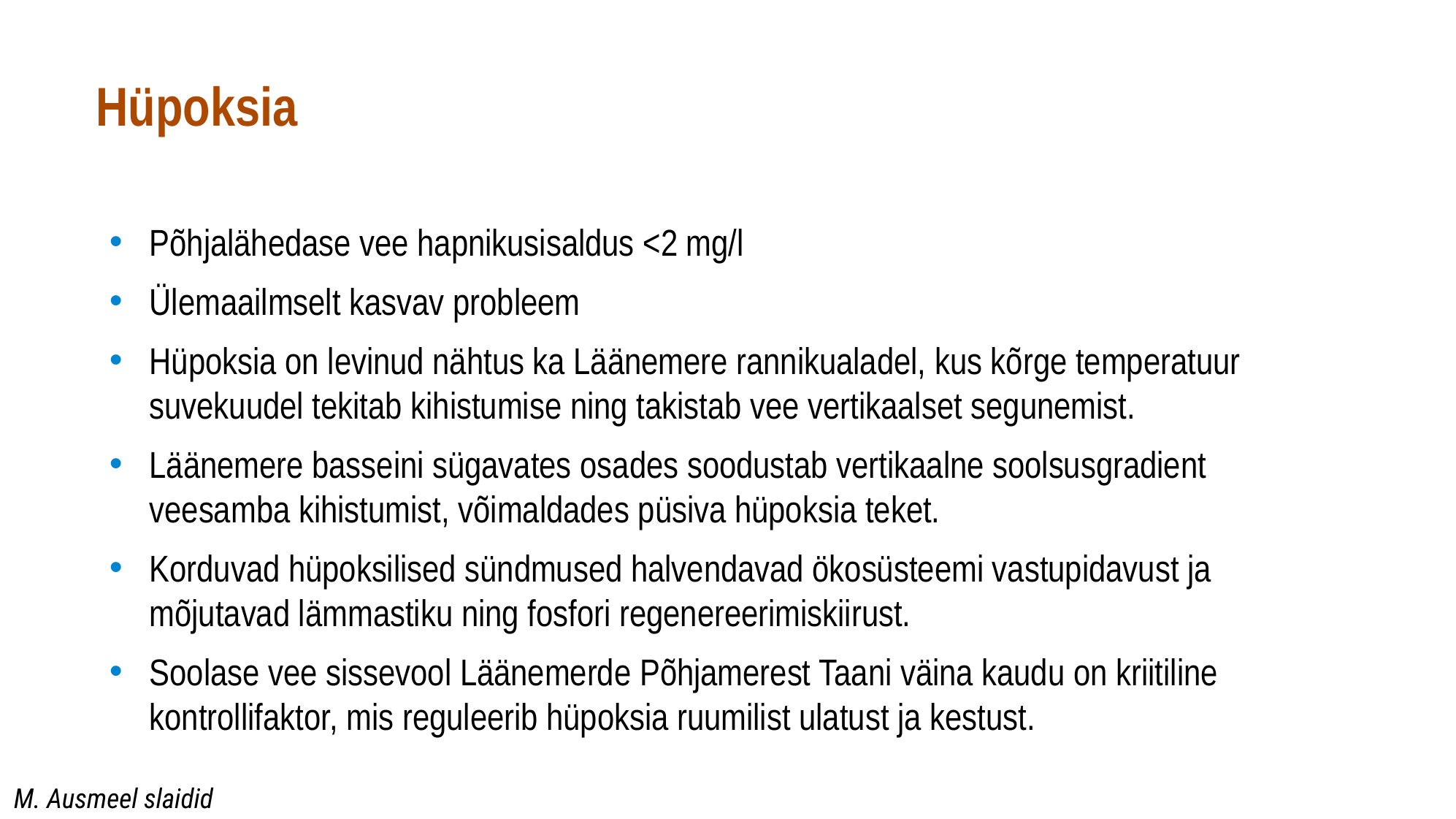

# Hüpoksia
Põhjalähedase vee hapnikusisaldus <2 mg/l
Ülemaailmselt kasvav probleem
Hüpoksia on levinud nähtus ka Läänemere rannikualadel, kus kõrge temperatuur suvekuudel tekitab kihistumise ning takistab vee vertikaalset segunemist.
Läänemere basseini sügavates osades soodustab vertikaalne soolsusgradient veesamba kihistumist, võimaldades püsiva hüpoksia teket.
Korduvad hüpoksilised sündmused halvendavad ökosüsteemi vastupidavust ja mõjutavad lämmastiku ning fosfori regenereerimiskiirust.
Soolase vee sissevool Läänemerde Põhjamerest Taani väina kaudu on kriitiline kontrollifaktor, mis reguleerib hüpoksia ruumilist ulatust ja kestust.

M. Ausmeel slaidid